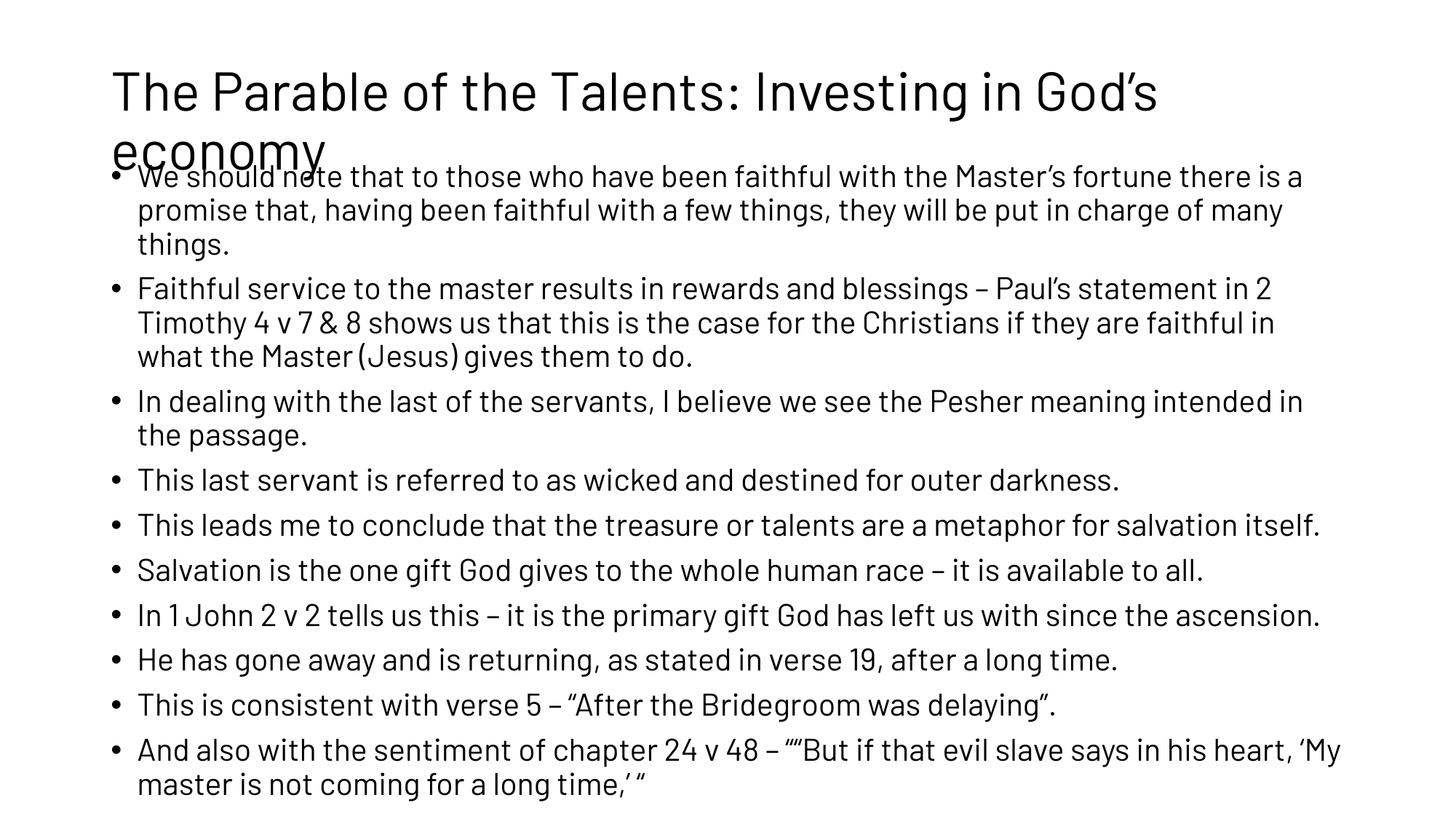

# The Parable of the Talents: Investing in God’s economy
We should note that to those who have been faithful with the Master’s fortune there is a promise that, having been faithful with a few things, they will be put in charge of many things.
Faithful service to the master results in rewards and blessings – Paul’s statement in 2 Timothy 4 v 7 & 8 shows us that this is the case for the Christians if they are faithful in what the Master (Jesus) gives them to do.
In dealing with the last of the servants, I believe we see the Pesher meaning intended in the passage.
This last servant is referred to as wicked and destined for outer darkness.
This leads me to conclude that the treasure or talents are a metaphor for salvation itself.
Salvation is the one gift God gives to the whole human race – it is available to all.
In 1 John 2 v 2 tells us this – it is the primary gift God has left us with since the ascension.
He has gone away and is returning, as stated in verse 19, after a long time.
This is consistent with verse 5 – “After the Bridegroom was delaying”.
And also with the sentiment of chapter 24 v 48 – ““But if that evil slave says in his heart, ‘My master is not coming for a long time,’ “